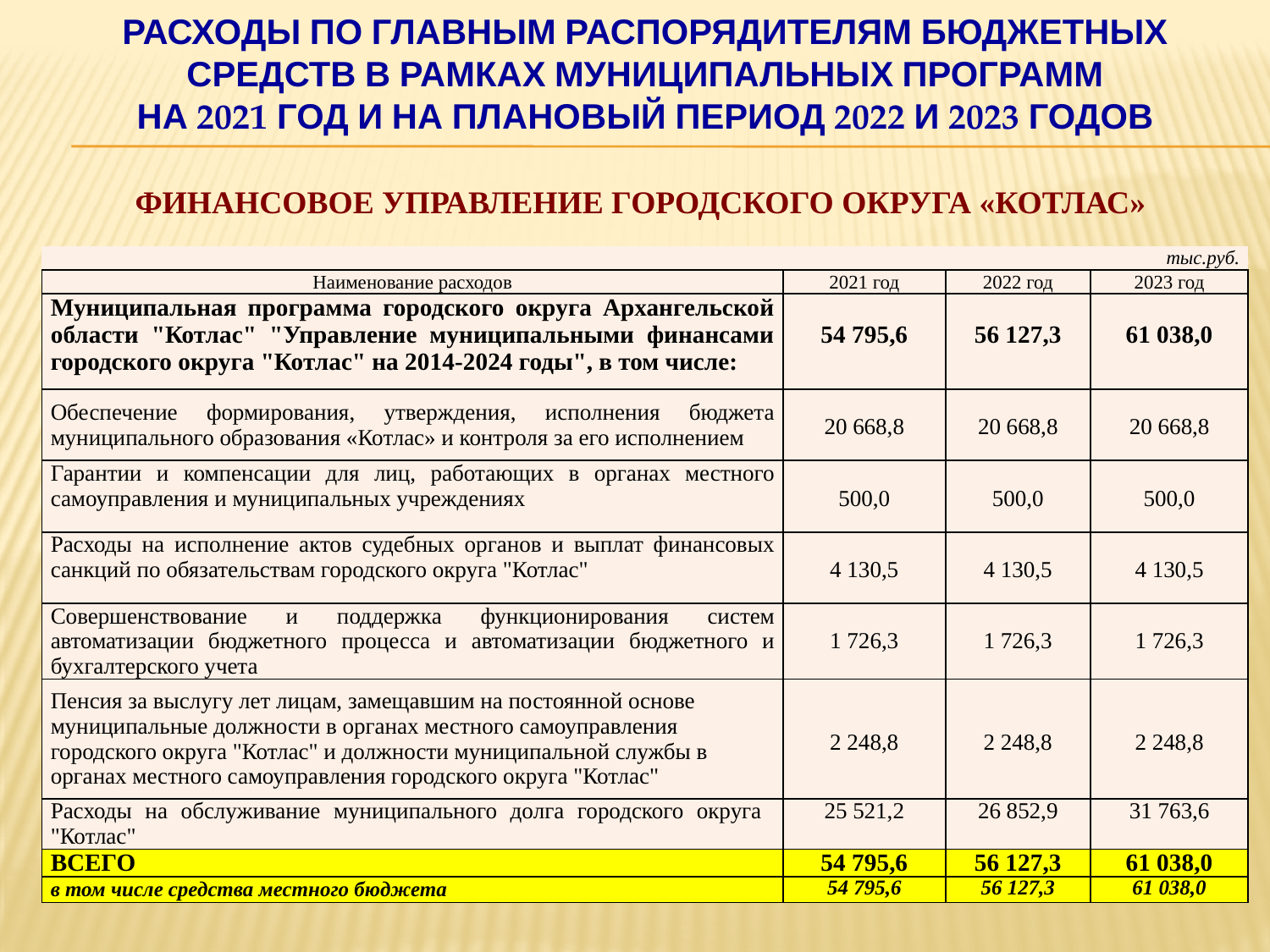

# РАСХОДЫ ПО ГЛАВНЫМ РАСПОРЯДИТЕЛЯМ БЮДЖЕТНЫХ СРЕДСТВ В РАМКАХ МУНИЦИПАЛЬНЫХ ПРОГРАММ на 2021 год и на плановый период 2022 и 2023 годов Финансовое управление городского округа «Котлас»
|  |  |  | тыс.руб. |
| --- | --- | --- | --- |
| Наименование расходов | 2021 год | 2022 год | 2023 год |
| Муниципальная программа городского округа Архангельской области "Котлас" "Управление муниципальными финансами городского округа "Котлас" на 2014-2024 годы", в том числе: | 54 795,6 | 56 127,3 | 61 038,0 |
| Обеспечение формирования, утверждения, исполнения бюджета муниципального образования «Котлас» и контроля за его исполнением | 20 668,8 | 20 668,8 | 20 668,8 |
| Гарантии и компенсации для лиц, работающих в органах местного самоуправления и муниципальных учреждениях | 500,0 | 500,0 | 500,0 |
| Расходы на исполнение актов судебных органов и выплат финансовых санкций по обязательствам городского округа "Котлас" | 4 130,5 | 4 130,5 | 4 130,5 |
| Совершенствование и поддержка функционирования систем автоматизации бюджетного процесса и автоматизации бюджетного и бухгалтерского учета | 1 726,3 | 1 726,3 | 1 726,3 |
| Пенсия за выслугу лет лицам, замещавшим на постоянной основе муниципальные должности в органах местного самоуправления городского округа "Котлас" и должности муниципальной службы в органах местного самоуправления городского округа "Котлас" | 2 248,8 | 2 248,8 | 2 248,8 |
| Расходы на обслуживание муниципального долга городского округа "Котлас" | 25 521,2 | 26 852,9 | 31 763,6 |
| ВСЕГО | 54 795,6 | 56 127,3 | 61 038,0 |
| в том числе средства местного бюджета | 54 795,6 | 56 127,3 | 61 038,0 |